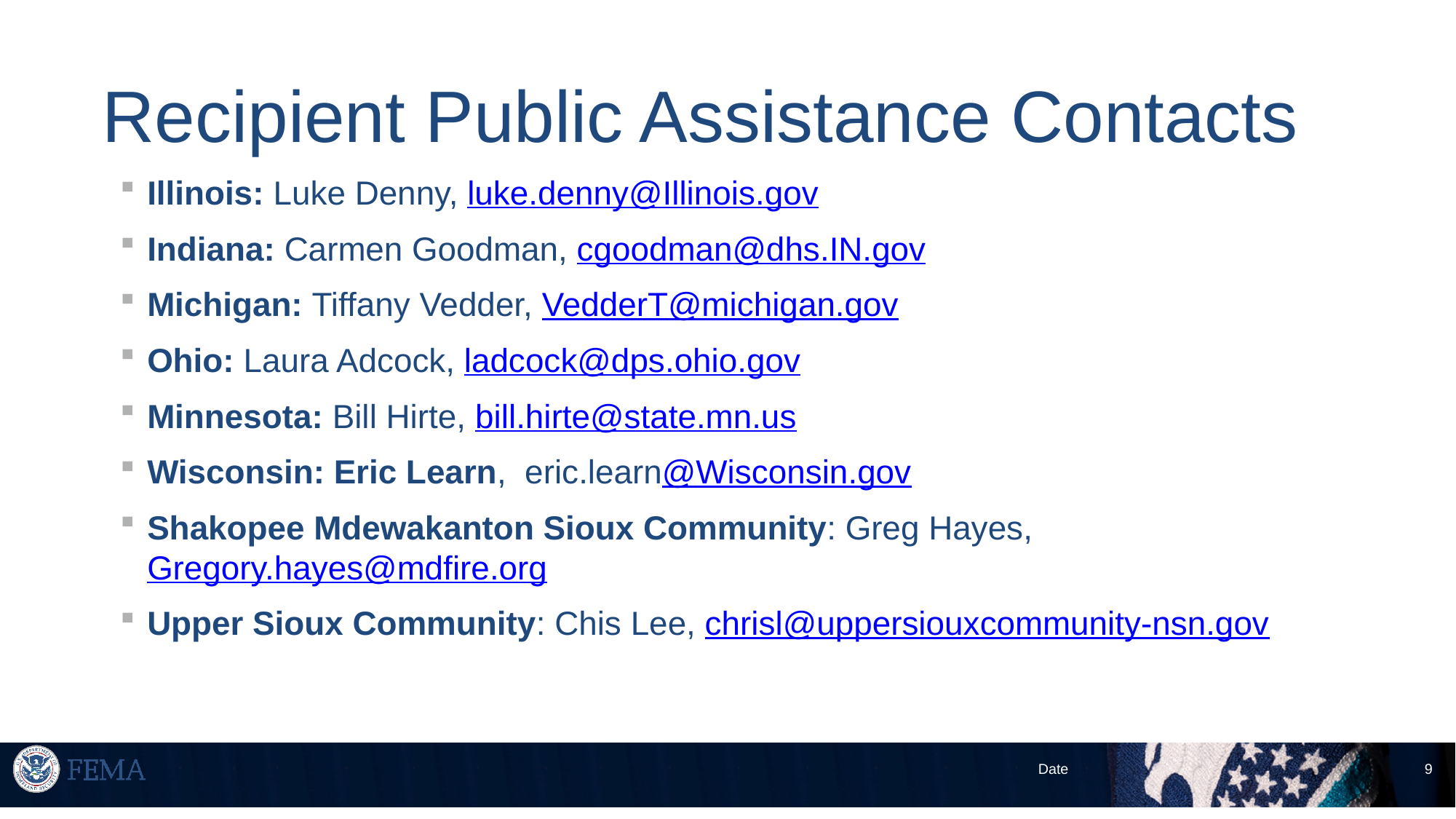

# Recipient Public Assistance Contacts
Illinois: Luke Denny, luke.denny@Illinois.gov
Indiana: Carmen Goodman, cgoodman@dhs.IN.gov
Michigan: Tiffany Vedder, VedderT@michigan.gov
Ohio: Laura Adcock, ladcock@dps.ohio.gov
Minnesota: Bill Hirte, bill.hirte@state.mn.us
Wisconsin: Eric Learn,  eric.learn@Wisconsin.gov
Shakopee Mdewakanton Sioux Community: Greg Hayes, Gregory.hayes@mdfire.org
Upper Sioux Community: Chis Lee, chrisl@uppersiouxcommunity-nsn.gov